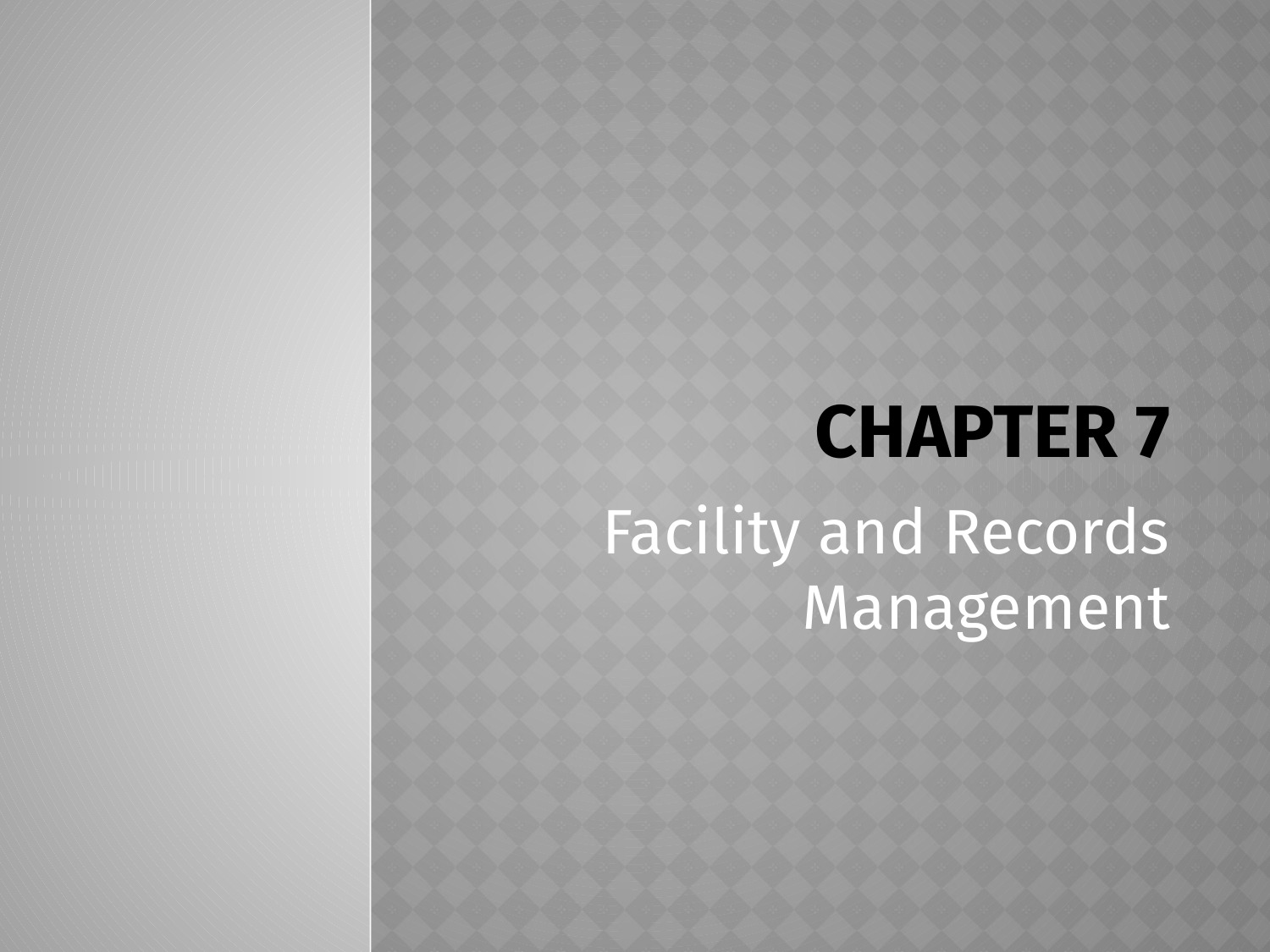

# Chapter 7
Facility and Records Management